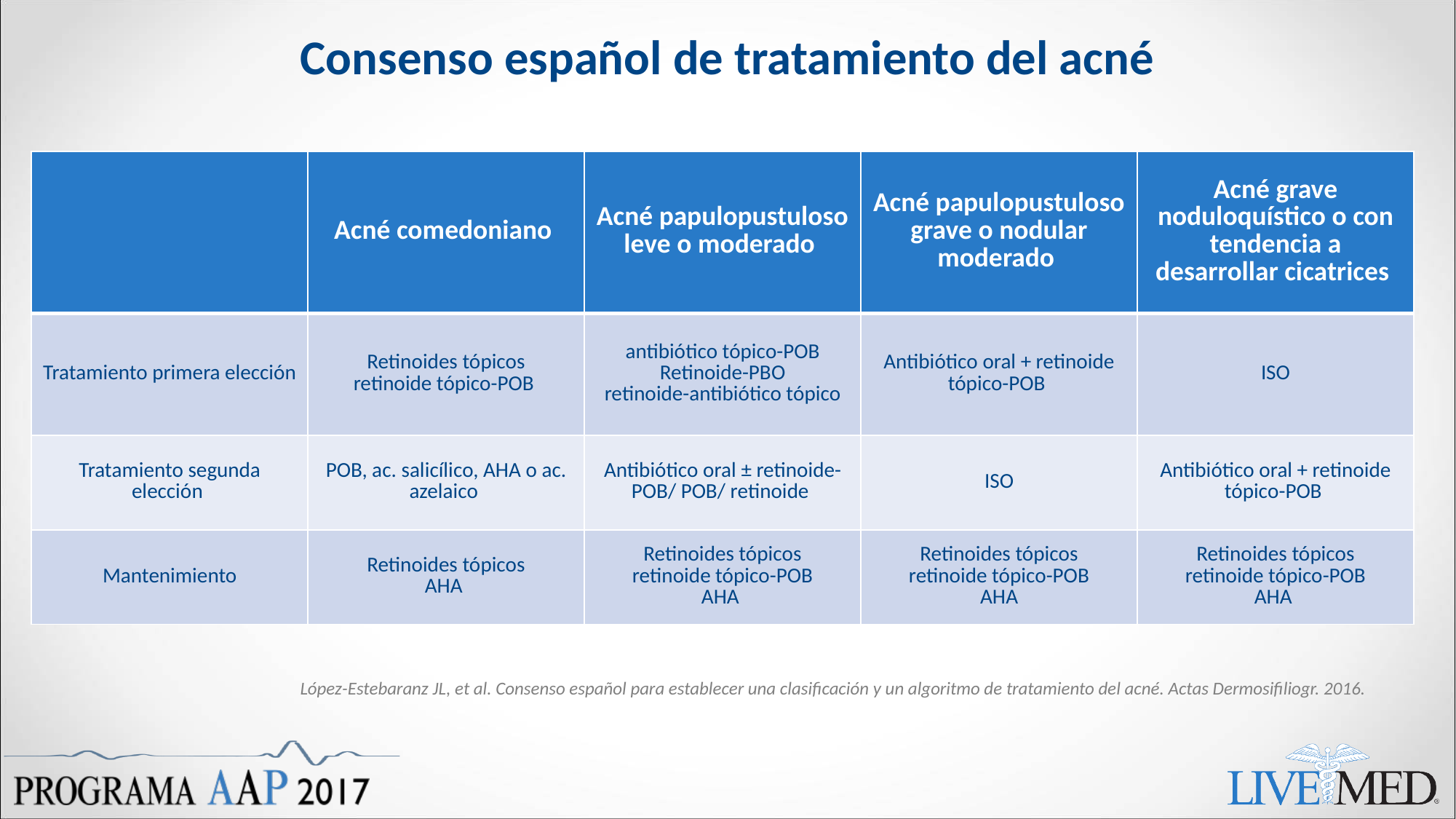

Consenso español de tratamiento del acné
|  | Acné comedoniano | Acné papulopustuloso leve o moderado | Acné papulopustuloso grave o nodular moderado | Acné grave noduloquístico o con tendencia a desarrollar cicatrices |
| --- | --- | --- | --- | --- |
| Tratamiento primera elección | Retinoides tópicos retinoide tópico-POB | antibiótico tópico-POB Retinoide-PBO retinoide-antibiótico tópico | Antibiótico oral + retinoide tópico-POB | ISO |
| Tratamiento segunda elección | POB, ac. salicílico, AHA o ac. azelaico | Antibiótico oral ± retinoide-POB/ POB/ retinoide | ISO | Antibiótico oral + retinoide tópico-POB |
| Mantenimiento | Retinoides tópicos AHA | Retinoides tópicos retinoide tópico-POB AHA | Retinoides tópicos retinoide tópico-POB AHA | Retinoides tópicos retinoide tópico-POB AHA |
López-Estebaranz JL, et al. Consenso español para establecer una clasificación y un algoritmo de tratamiento del acné. Actas Dermosifiliogr. 2016.